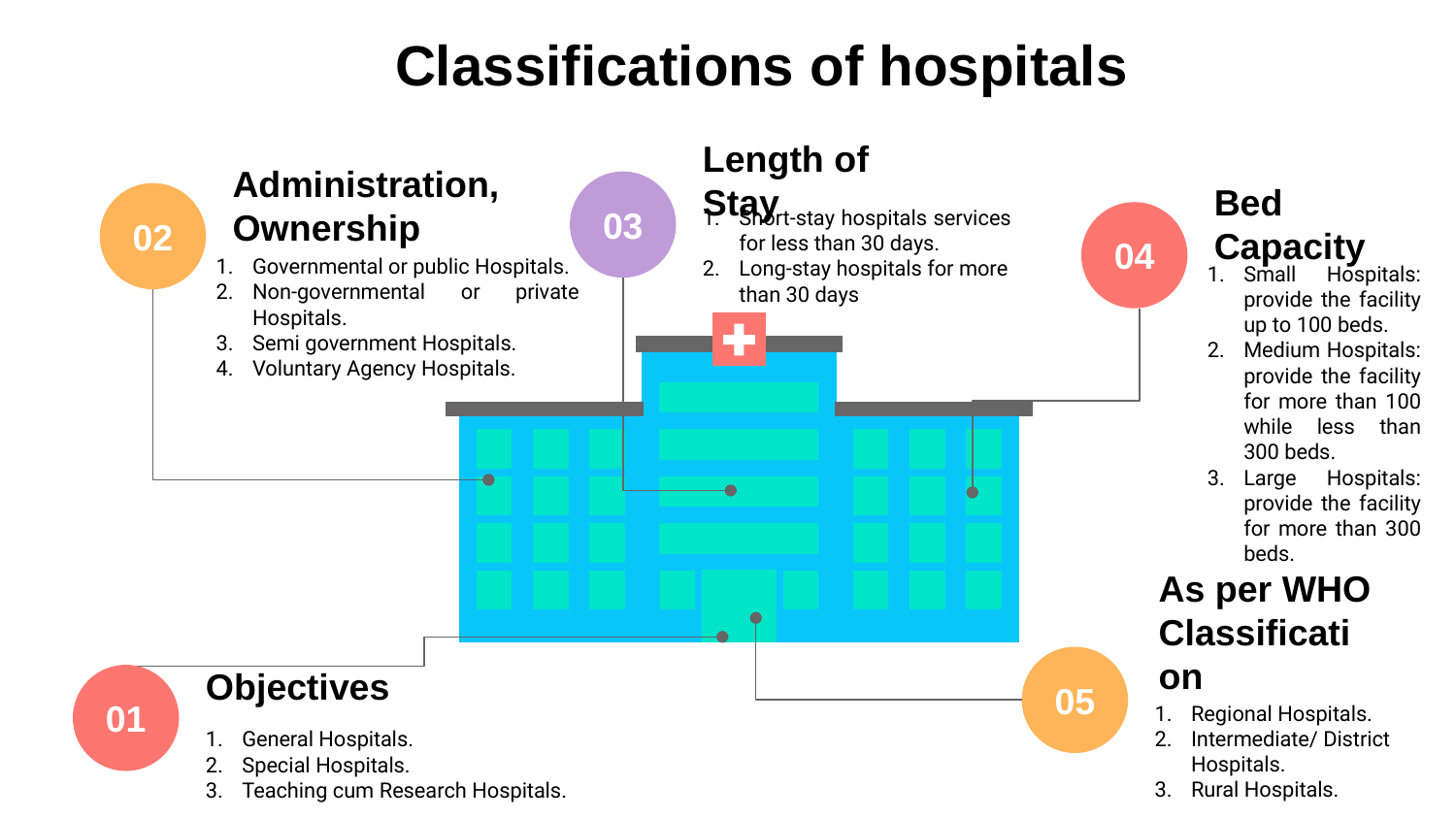

# Classifications of hospitals
Length of Stay
Short-stay hospitals services for less than 30 days.
Long-stay hospitals for more than 30 days
03
02
Administration, Ownership
Governmental or public Hospitals.
Non-governmental or private Hospitals.
Semi government Hospitals.
Voluntary Agency Hospitals.
Bed Capacity
Small Hospitals: provide the facility up to 100 beds.
Medium Hospitals: provide the facility for more than 100 while less than 300 beds.
Large Hospitals: provide the facility for more than 300 beds.
04

As per WHO Classification
Regional Hospitals.
Intermediate/ District Hospitals.
Rural Hospitals.
05
Objectives
General Hospitals.
Special Hospitals.
Teaching cum Research Hospitals.
01